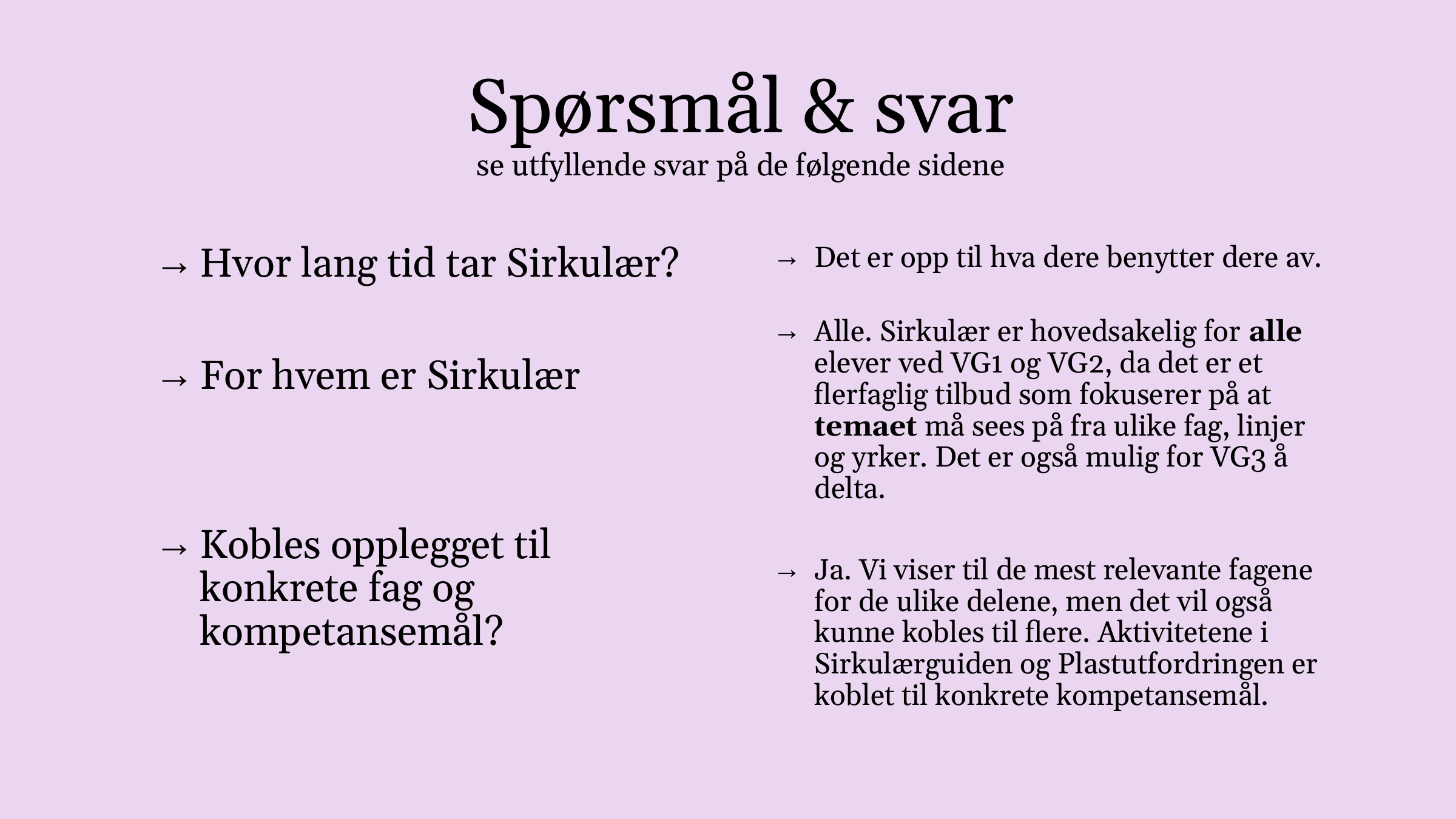

# Spørsmål & svar se utfyllende svar på de følgende sidene
Hvor lang tid tar Sirkulær?

For hvem er Sirkulær

Kobles opplegget til konkrete fag og kompetansemål?
Det er opp til hva dere benytter dere av.

Alle. Sirkulær er hovedsakelig for alle elever ved VG1 og VG2, da det er et flerfaglig tilbud som fokuserer på at temaet må sees på fra ulike fag, linjer og yrker. Det er også mulig for VG3 å delta.

Ja. Vi viser til de mest relevante fagene for de ulike delene, men det vil også kunne kobles til flere. Aktivitetene i Sirkulærguiden og Plastutfordringen er koblet til konkrete kompetansemål.